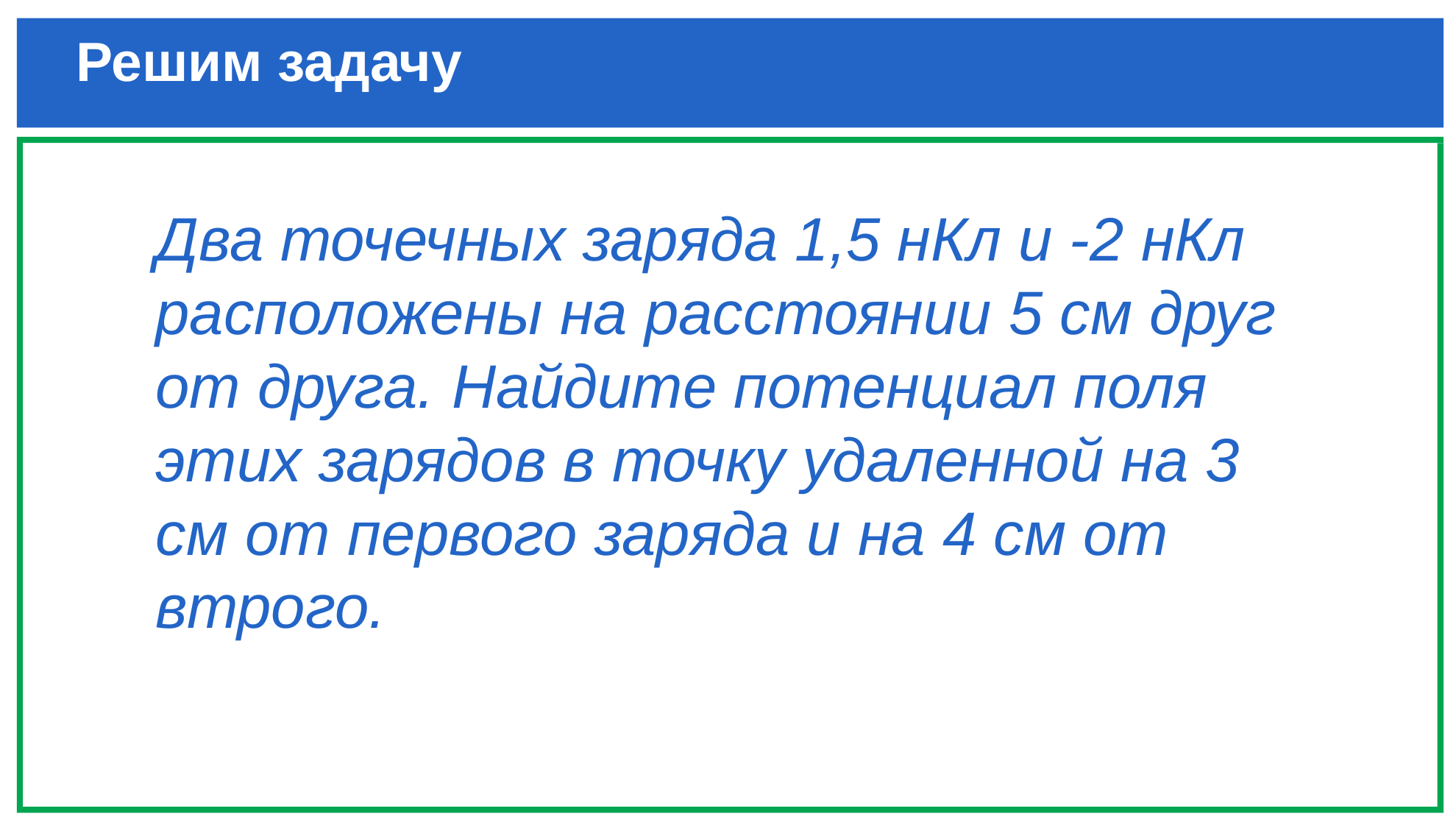

# Решим задачу
Два точечных заряда 1,5 нКл и -2 нКл расположены на расстоянии 5 см друг от друга. Найдите потенциал поля этих зарядов в точку удаленной на 3 см от первого заряда и на 4 см от втрого.